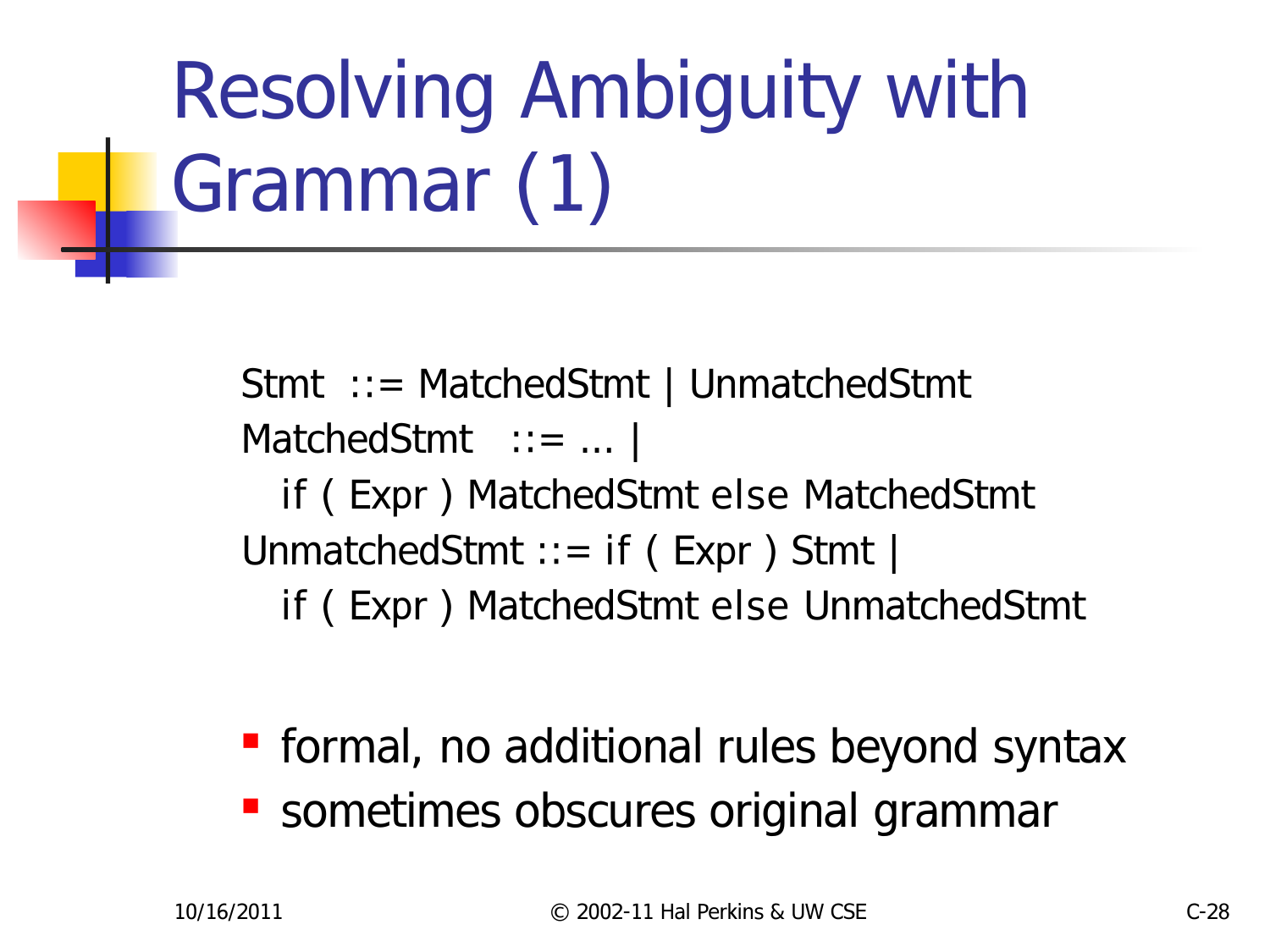

# Resolving Ambiguity with Grammar (1)

Stmt  ::= MatchedStmt | UnmatchedStmt
MatchedStmt   ::= ... |
			if ( Expr ) MatchedStmt else MatchedStmt
UnmatchedStmt ::= if ( Expr ) Stmt |
			if ( Expr ) MatchedStmt else UnmatchedStmt

formal, no additional rules beyond syntax
sometimes obscures original grammar
10/16/2011
© 2002-11 Hal Perkins & UW CSE
C-28